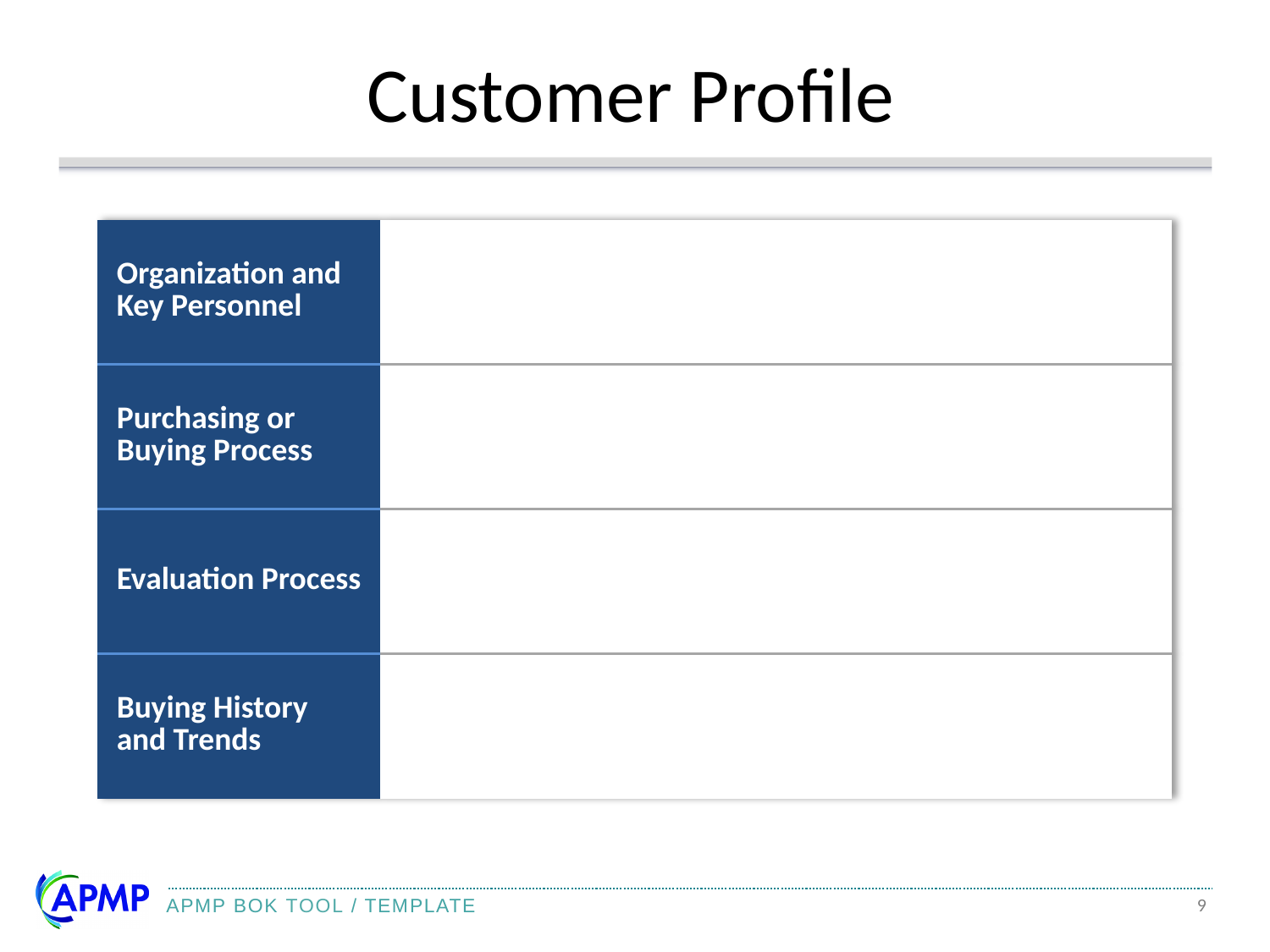

# Customer Profile
| Organization and Key Personnel |  |
| --- | --- |
| Purchasing or Buying Process |  |
| Evaluation Process |  |
| Buying History and Trends |  |